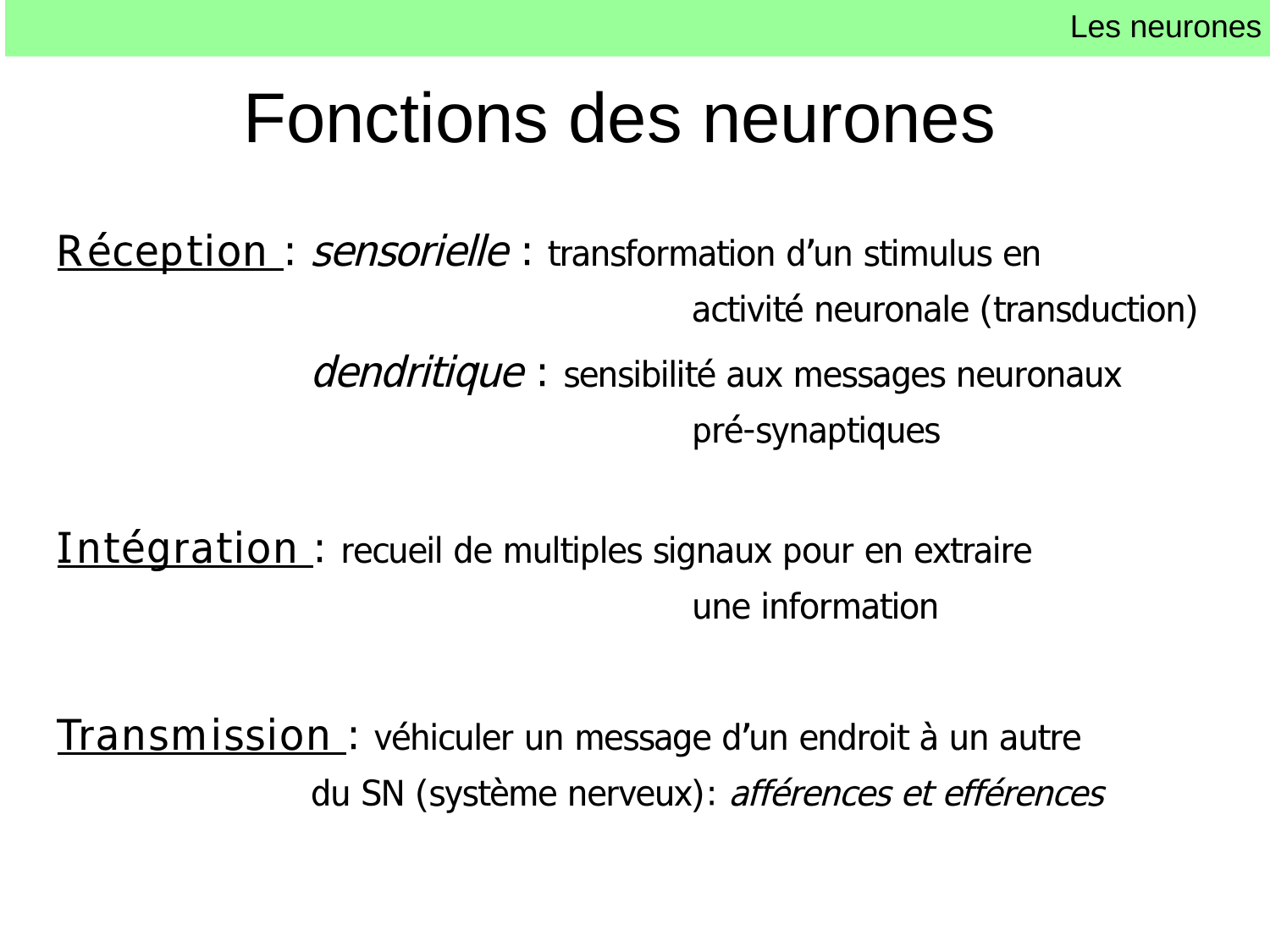

Les neurones
# Fonctions des neurones
Réception : sensorielle : transformation d’un stimulus en
					activité neuronale (transduction)
		dendritique : sensibilité aux messages neuronaux
					pré-synaptiques

Intégration : recueil de multiples signaux pour en extraire
					une information

Transmission : véhiculer un message d’un endroit à un autre
		du SN (système nerveux): afférences et efférences